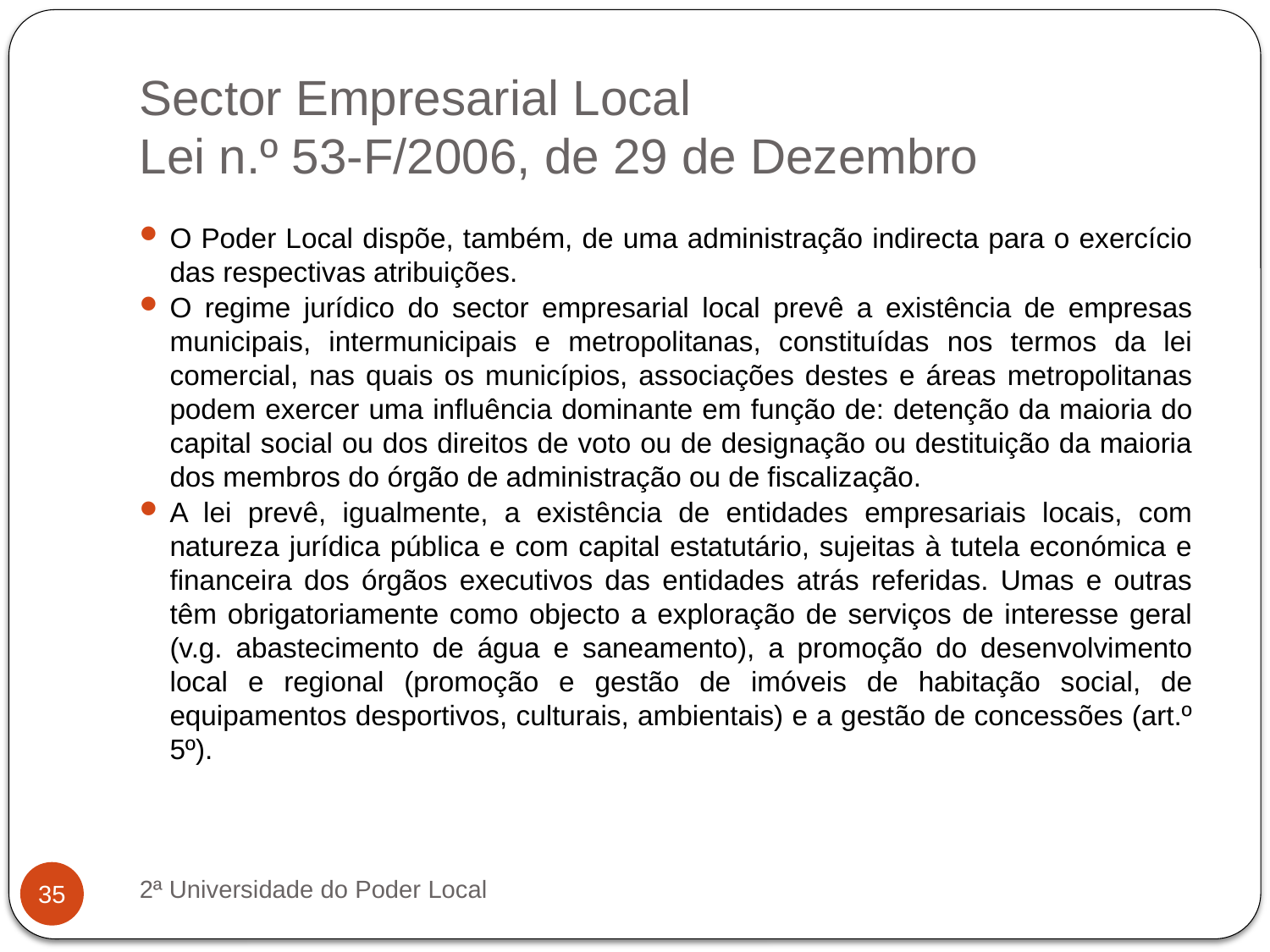

# Sector Empresarial Local Lei n.º 53-F/2006, de 29 de Dezembro

O Poder Local dispõe, também, de uma administração indirecta para o exercício das respectivas atribuições.
O regime jurídico do sector empresarial local prevê a existência de empresas municipais, intermunicipais e metropolitanas, constituídas nos termos da lei comercial, nas quais os municípios, associações destes e áreas metropolitanas podem exercer uma influência dominante em função de: detenção da maioria do capital social ou dos direitos de voto ou de designação ou destituição da maioria dos membros do órgão de administração ou de fiscalização.
A lei prevê, igualmente, a existência de entidades empresariais locais, com natureza jurídica pública e com capital estatutário, sujeitas à tutela económica e financeira dos órgãos executivos das entidades atrás referidas. Umas e outras têm obrigatoriamente como objecto a exploração de serviços de interesse geral (v.g. abastecimento de água e saneamento), a promoção do desenvolvimento local e regional (promoção e gestão de imóveis de habitação social, de equipamentos desportivos, culturais, ambientais) e a gestão de concessões (art.º 5º).

2ª Universidade do Poder Local
35